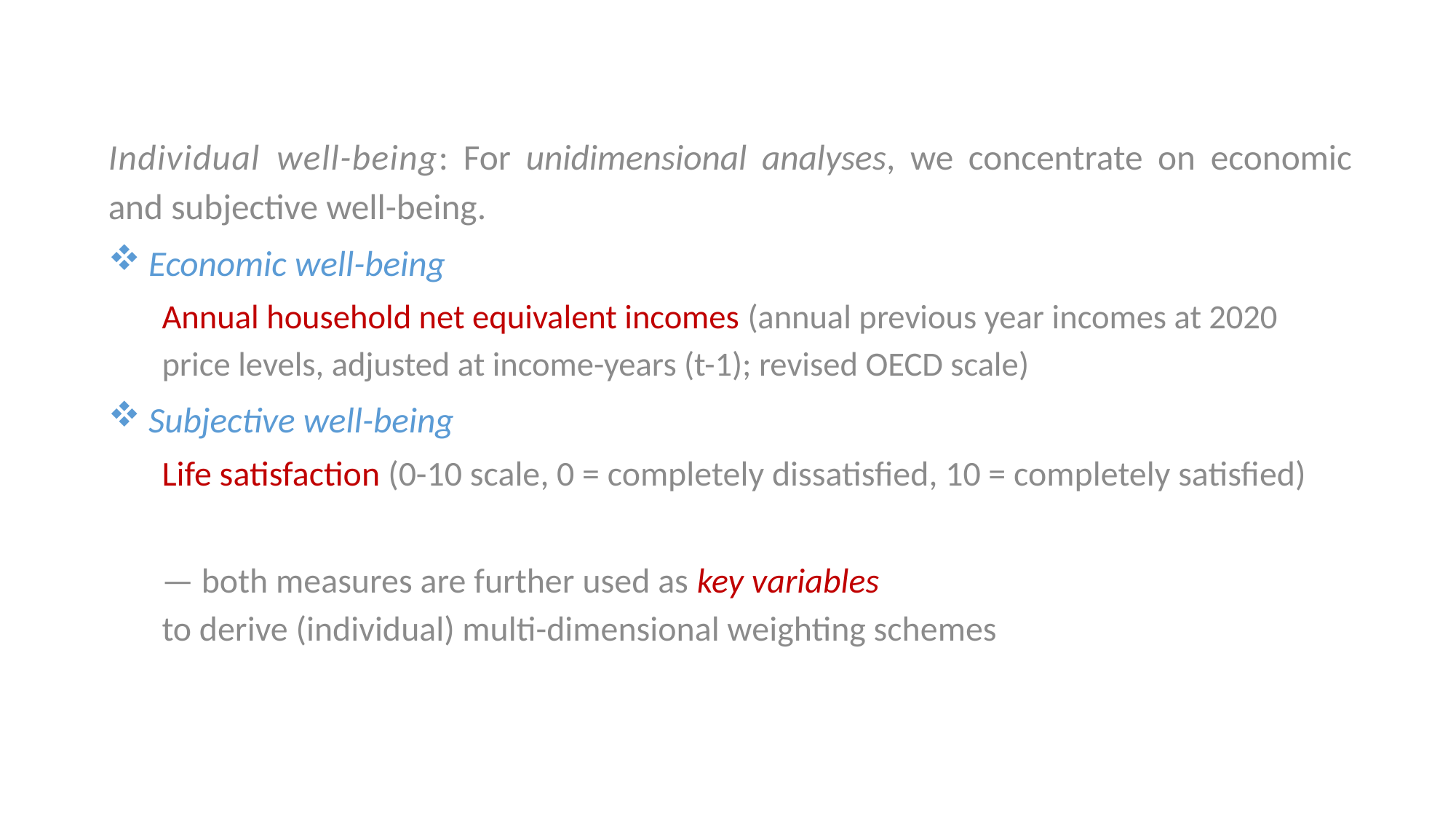

Individual well-being: For unidimensional analyses, we concentrate on economic and subjective well-being.
Economic well-being
Annual household net equivalent incomes (annual previous year incomes at 2020 price levels, adjusted at income-years (t-1); revised OECD scale)
Subjective well-being
Life satisfaction (0-10 scale, 0 = completely dissatisfied, 10 = completely satisfied)

— both measures are further used as key variables
to derive (individual) multi-dimensional weighting schemes